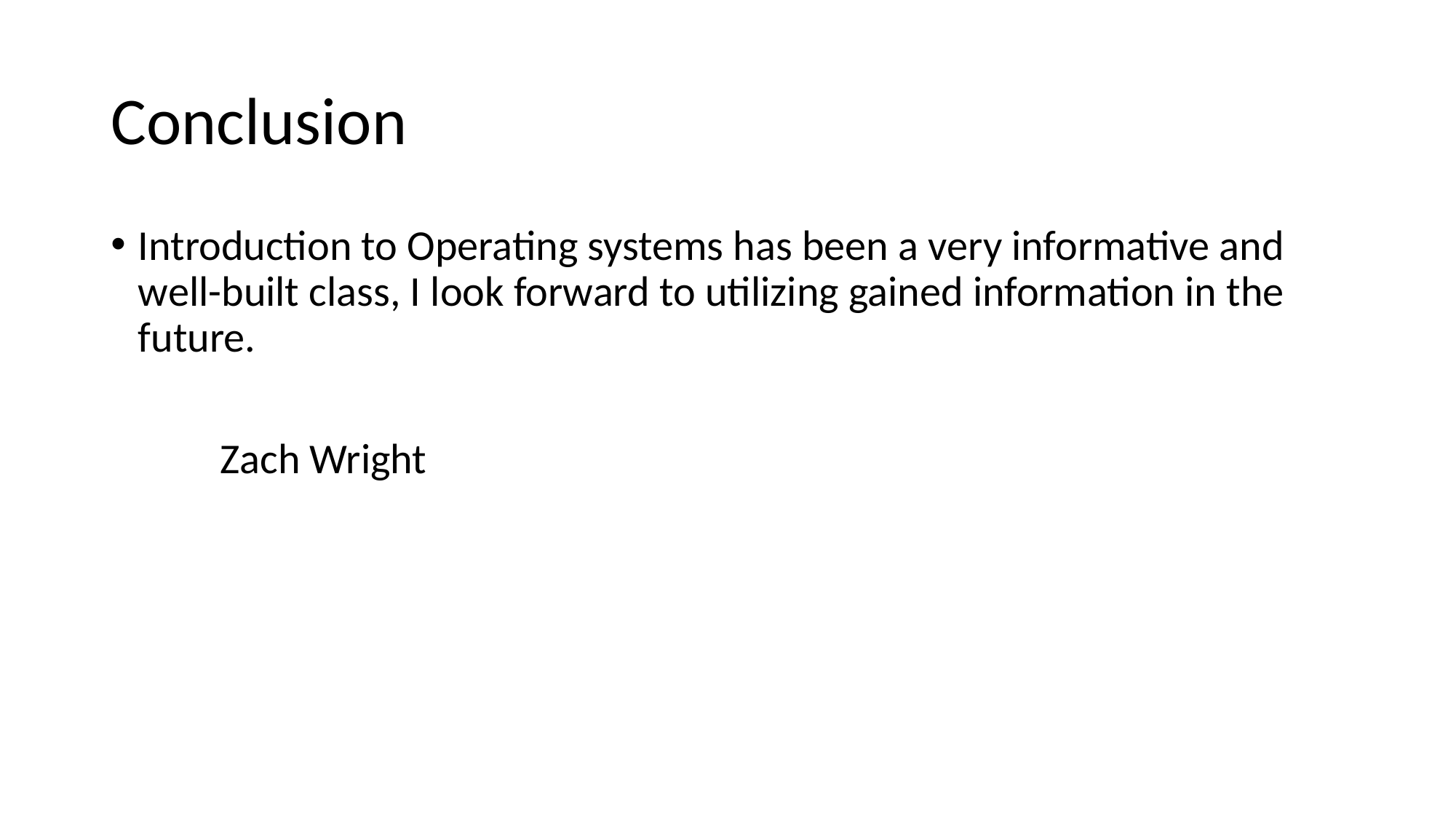

# Conclusion
Introduction to Operating systems has been a very informative and well-built class, I look forward to utilizing gained information in the future.

	Zach Wright